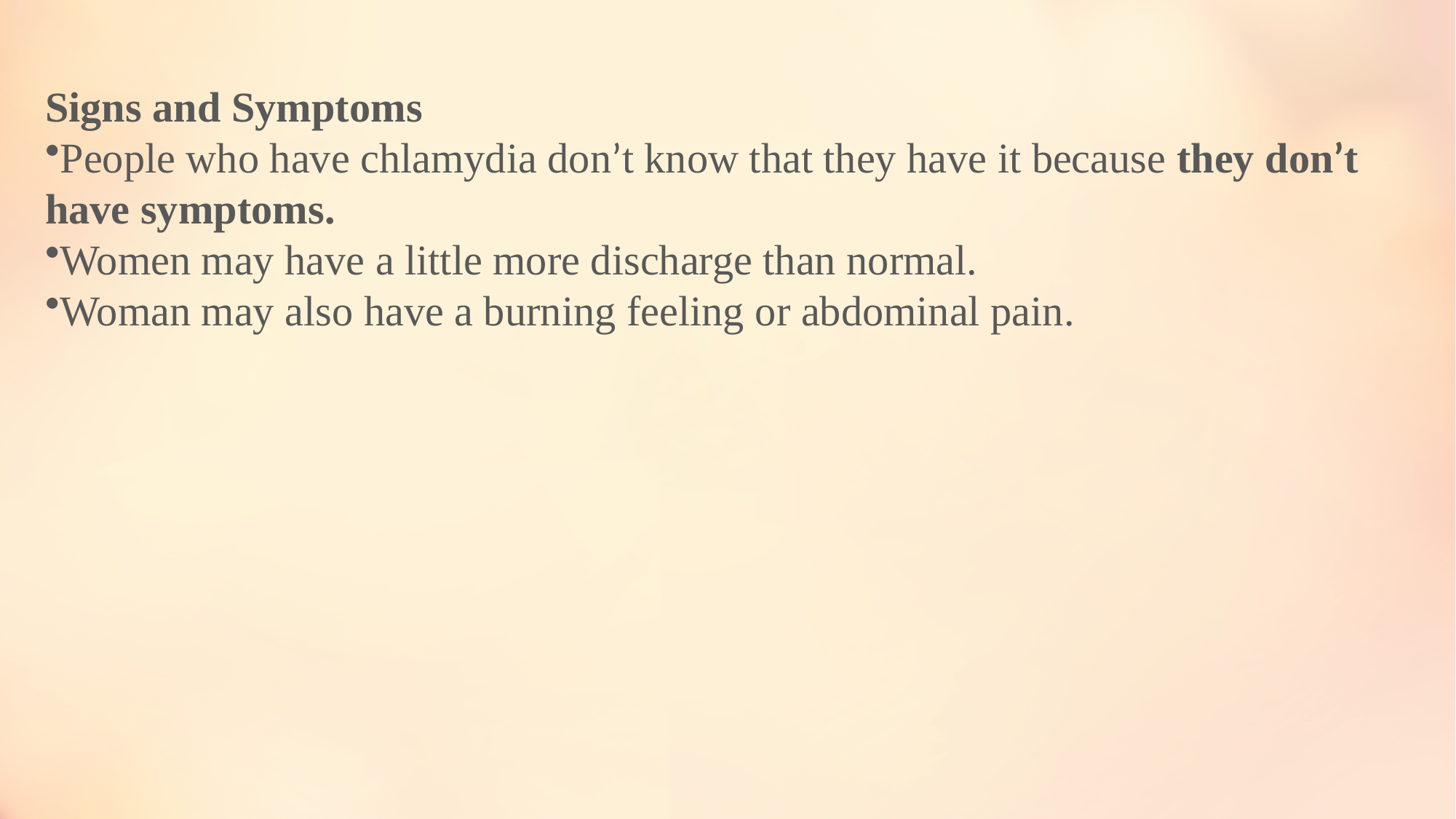

Signs and Symptoms
People who have chlamydia don’t know that they have it because they don’t have symptoms.
Women may have a little more discharge than normal.
Woman may also have a burning feeling or abdominal pain.